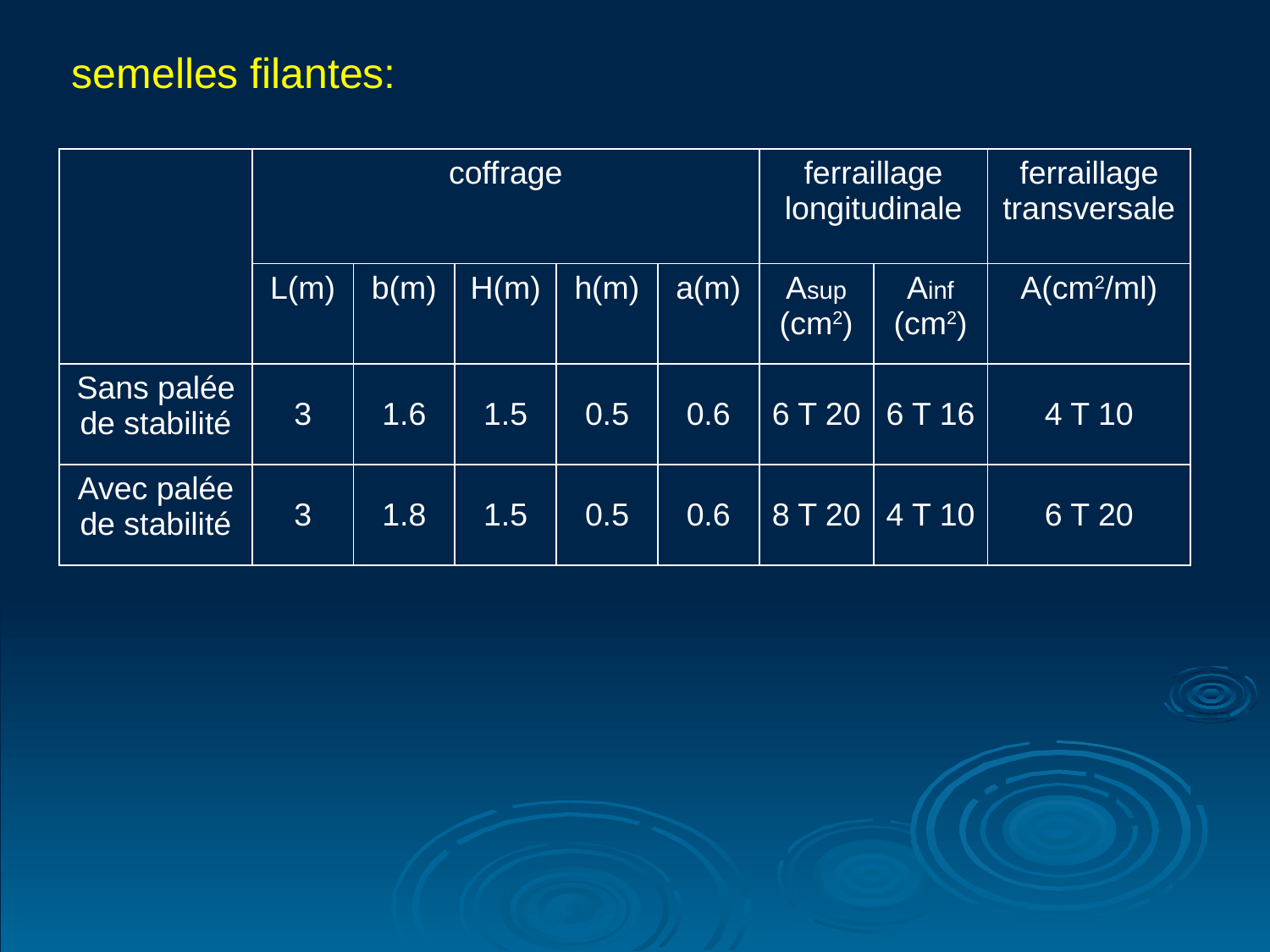

semelles filantes:
|  | coffrage |  |  |  |  | ferraillage longitudinale |  | ferraillage transversale |
| --- | --- | --- | --- | --- | --- | --- | --- | --- |
|  | L(m) | b(m) | H(m) | h(m) | a(m) | Asup (cm2) | Ainf (cm2) | A(cm2/ml) |
| Sans palée de stabilité | 3 | 1.6 | 1.5 | 0.5 | 0.6 | 6 T 20 | 6 T 16 | 4 T 10 |
| Avec palée de stabilité | 3 | 1.8 | 1.5 | 0.5 | 0.6 | 8 T 20 | 4 T 10 | 6 T 20 |